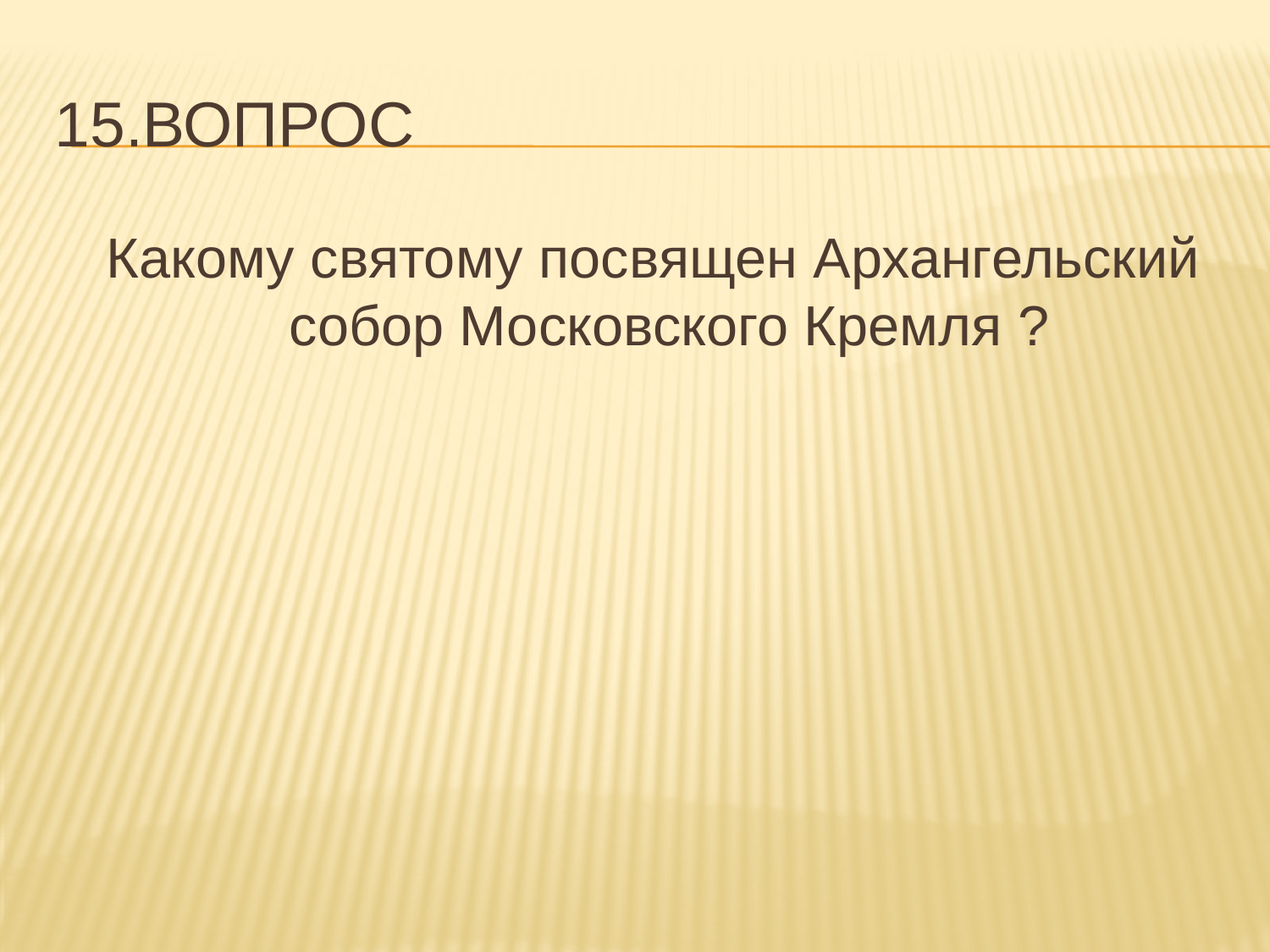

# 15.Вопрос
 Какому святому посвящен Архангельский собор Московского Кремля ?